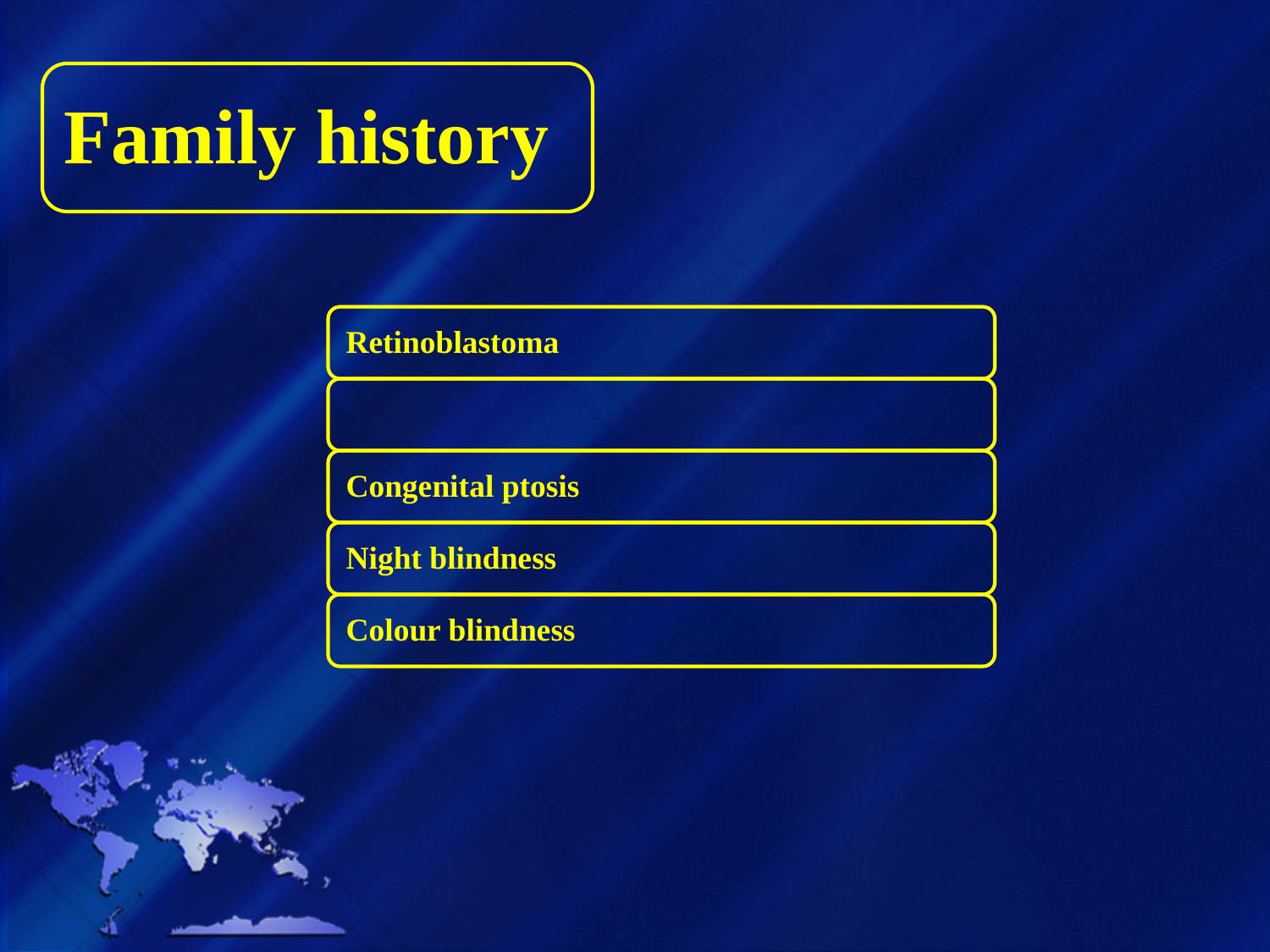

Family history
Retinoblastoma
Congenital ptosis
Night blindness
Colour blindness